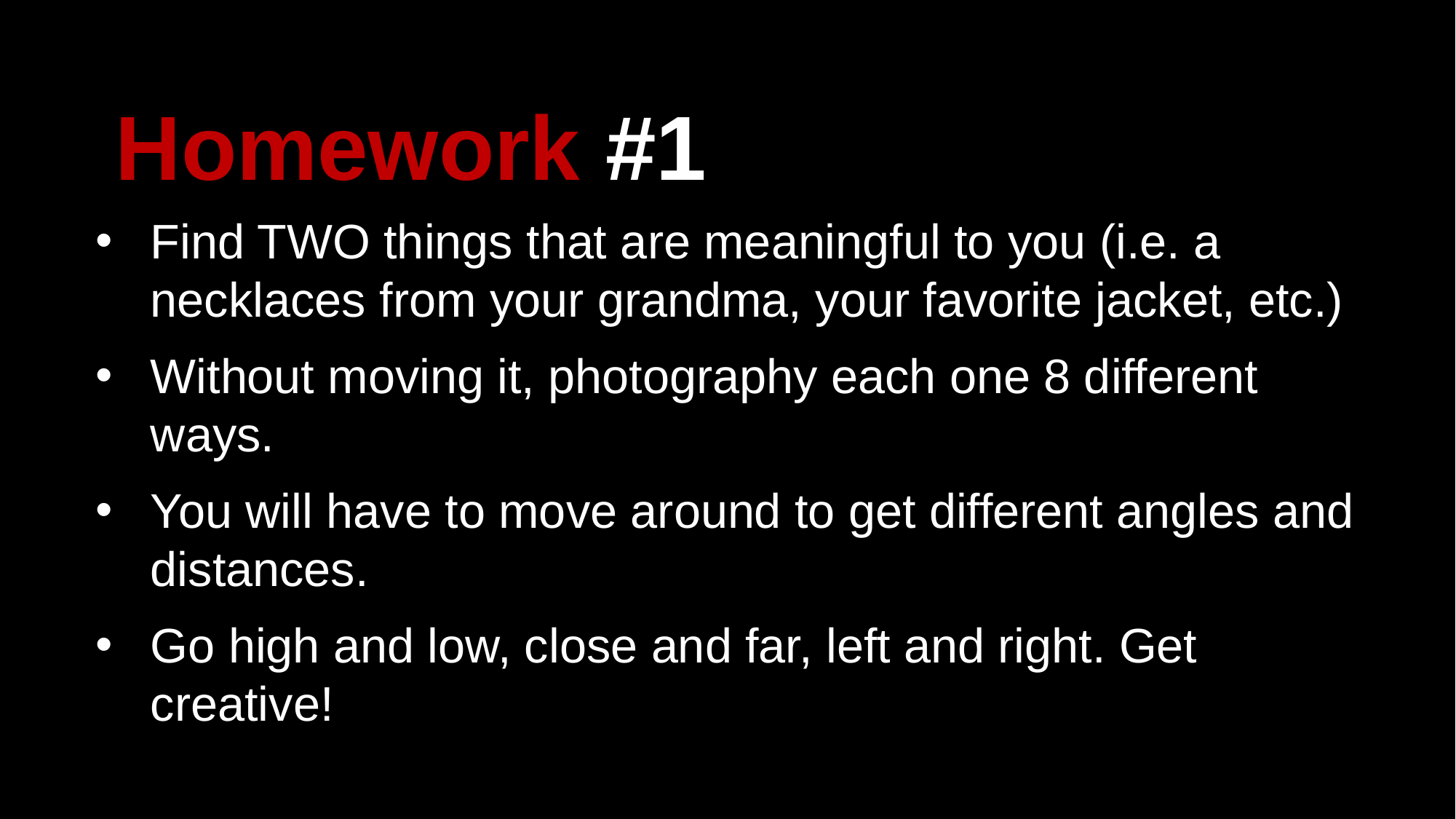

# Homework #1
Find TWO things that are meaningful to you (i.e. a necklaces from your grandma, your favorite jacket, etc.)
Without moving it, photography each one 8 different ways.
You will have to move around to get different angles and distances.
Go high and low, close and far, left and right. Get creative!